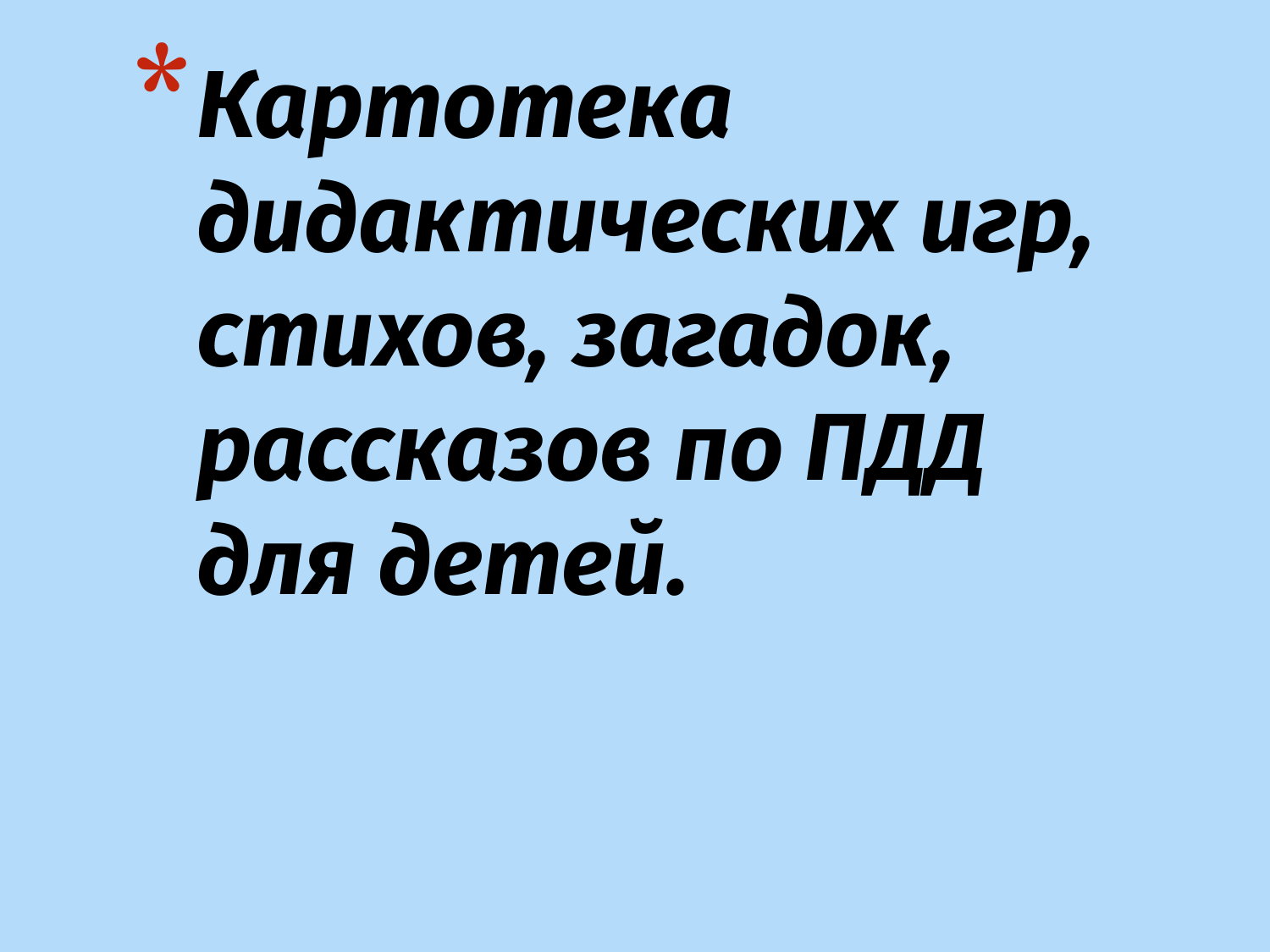

# Картотека дидактических игр, стихов, загадок, рассказов по ПДД для детей.